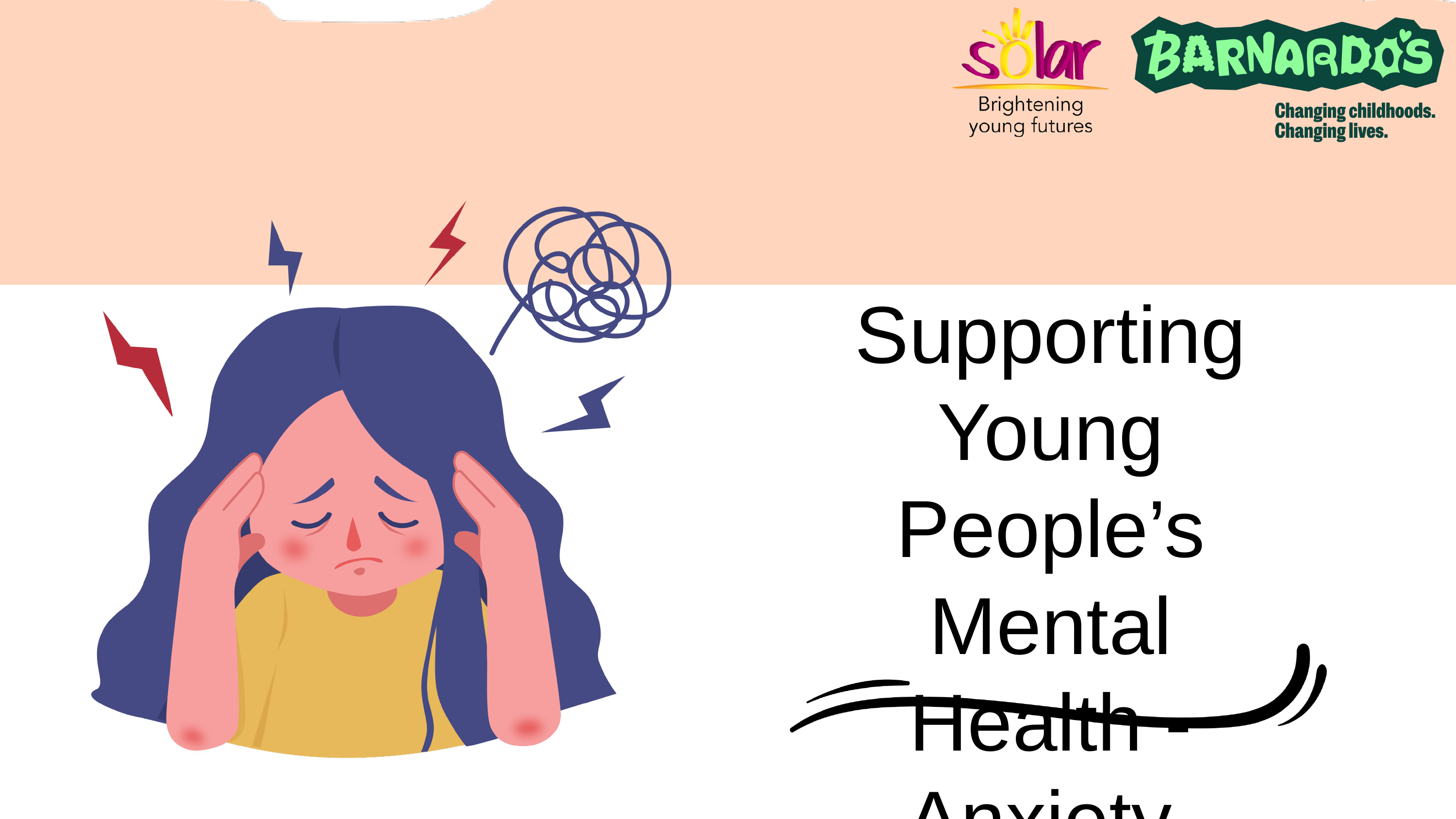

Supporting Young People’s Mental Health - Anxiety